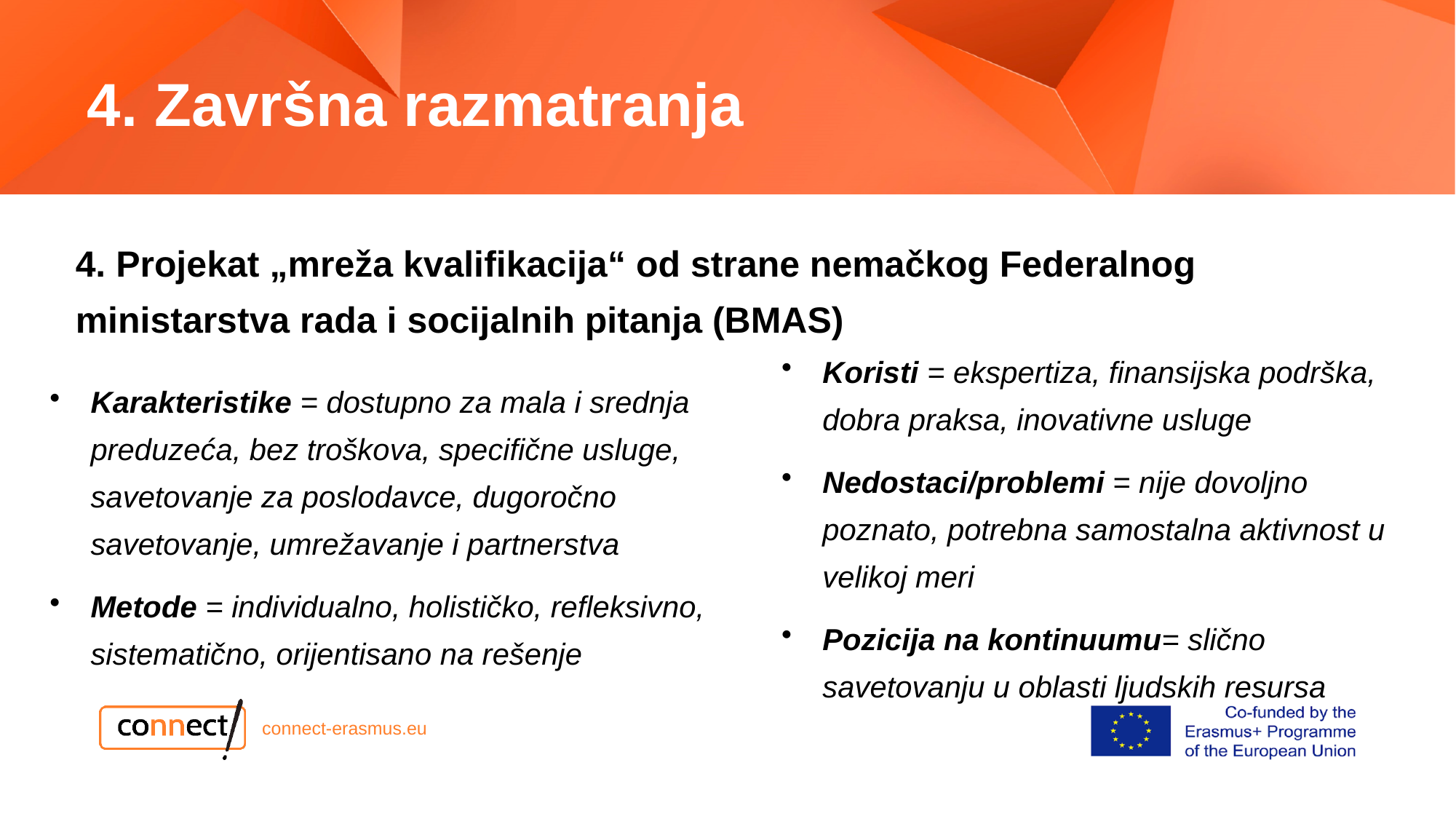

# 4. Završna razmatranja
4. Projekat „mreža kvalifikacija“ od strane nemačkog Federalnog ministarstva rada i socijalnih pitanja (BMAS)
Koristi = ekspertiza, finansijska podrška, dobra praksa, inovativne usluge
Nedostaci/problemi = nije dovoljno poznato, potrebna samostalna aktivnost u velikoj meri
Pozicija na kontinuumu= slično savetovanju u oblasti ljudskih resursa
Karakteristike = dostupno za mala i srednja preduzeća, bez troškova, specifične usluge, savetovanje za poslodavce, dugoročno savetovanje, umrežavanje i partnerstva
Metode = individualno, holističko, refleksivno, sistematično, orijentisano na rešenje

connect-erasmus.eu